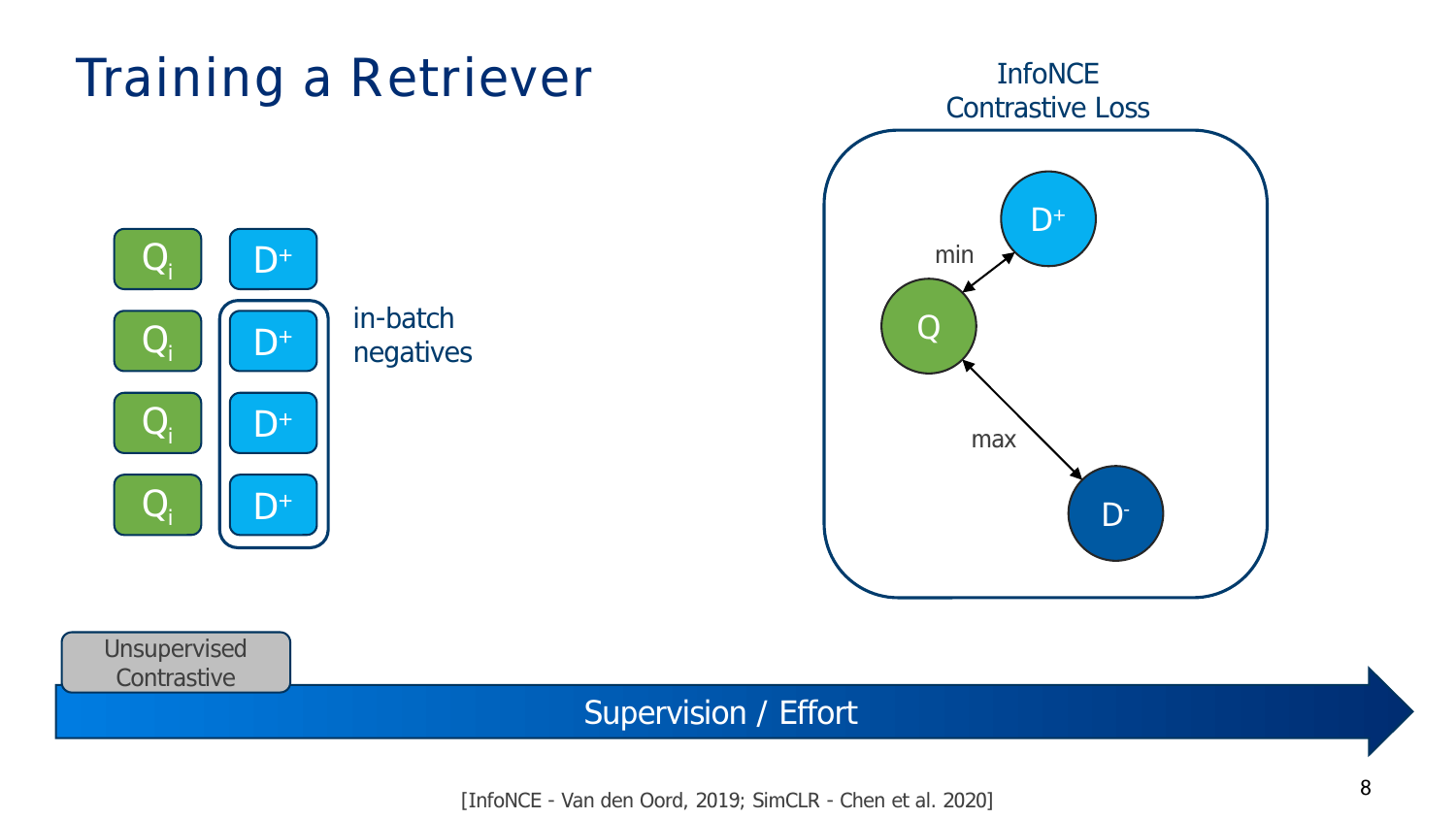

# Training a Retriever
InfoNCE
Contrastive Loss

D+
Qi
D+
min
Q
in-batch
negatives

Qi
D+
Qi
D+
max
D-
Qi
D+
Unsupervised Contrastive
Supervision / Effort
[InfoNCE - Van den Oord, 2019; SimCLR - Chen et al. 2020]